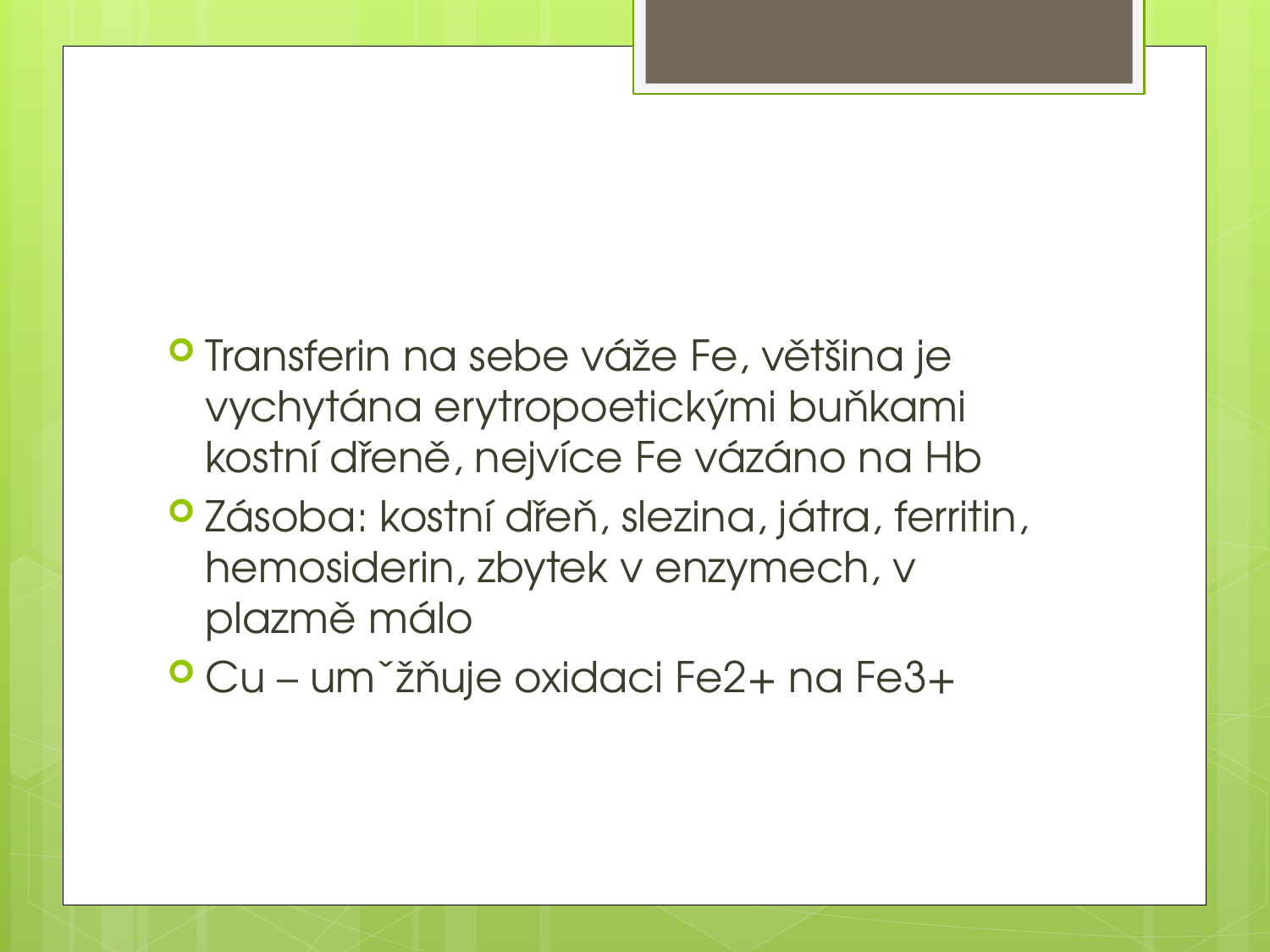

#
Transferin na sebe váže Fe, většina je vychytána erytropoetickými buňkami kostní dřeně, nejvíce Fe vázáno na Hb
Zásoba: kostní dřeň, slezina, játra, ferritin, hemosiderin, zbytek v enzymech, v plazmě málo
Cu – umˇžňuje oxidaci Fe2+ na Fe3+